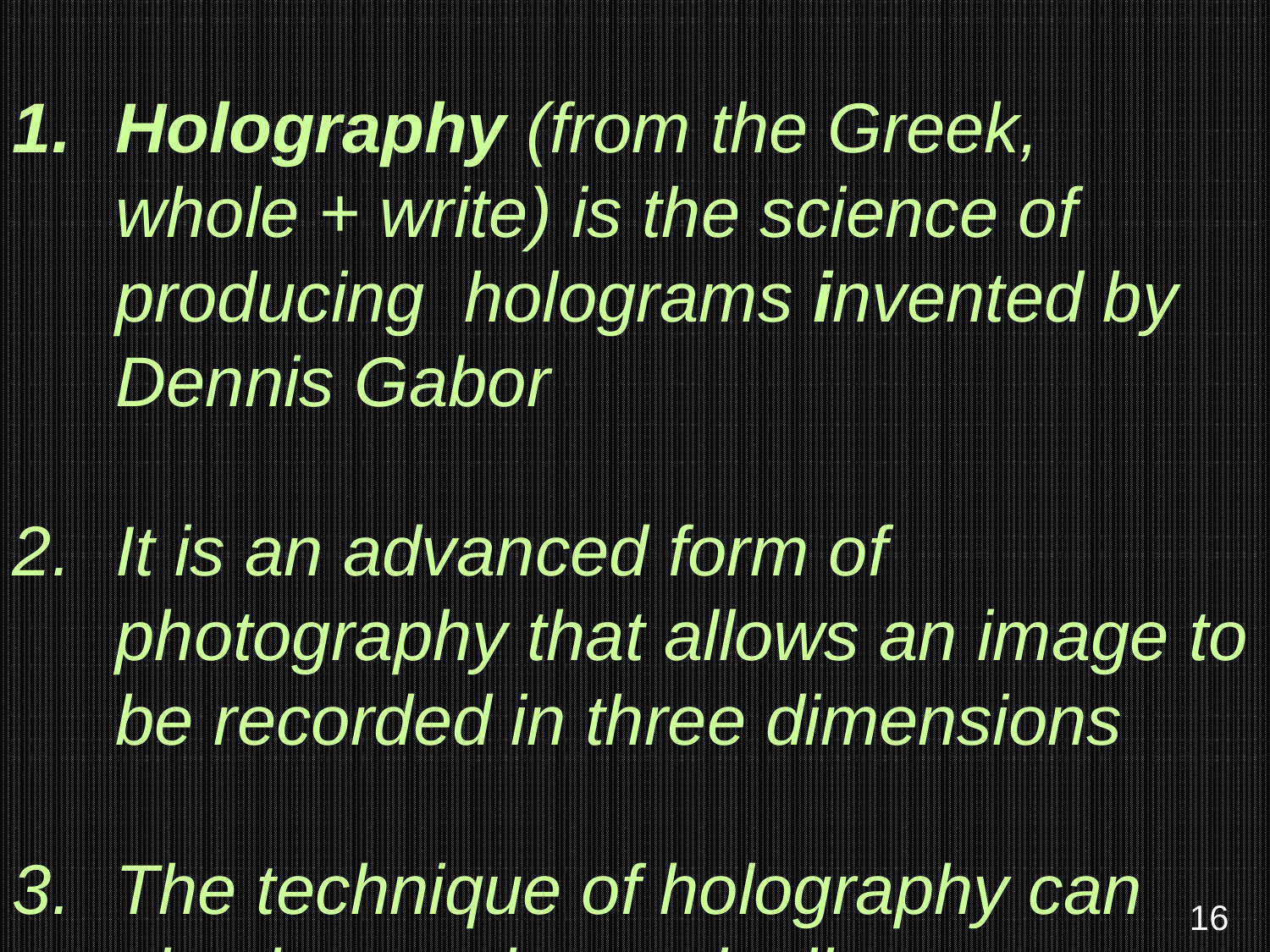

Holography (from the Greek,  whole + write) is the science of producing  holograms invented by Dennis Gabor

It is an advanced form of photography that allows an image to be recorded in three dimensions

The technique of holography can also be used to optically store, retrieve, and process information
16